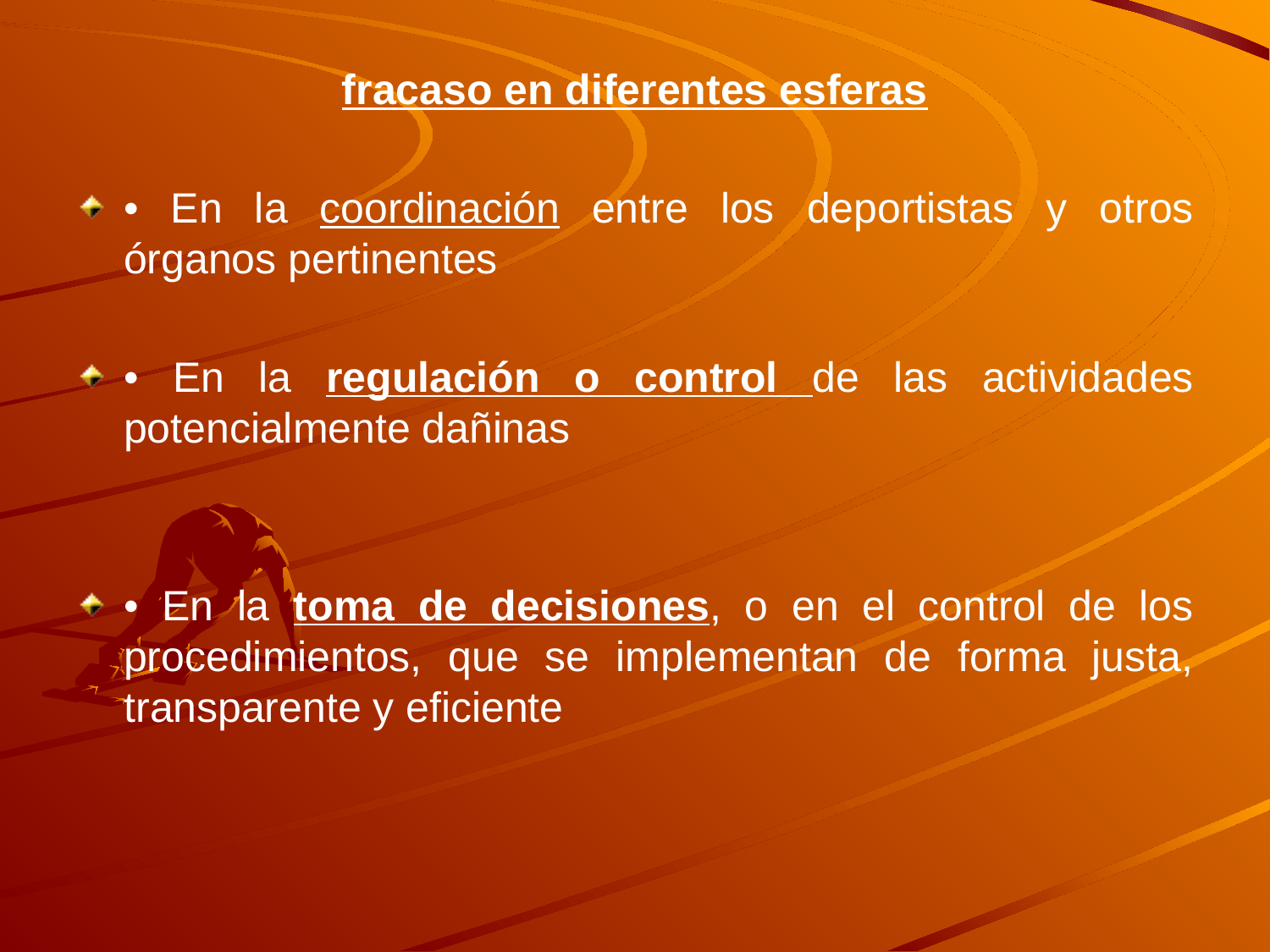

fracaso en diferentes esferas

• En la coordinación entre los deportistas y otros órganos pertinentes

• En la regulación o control de las actividades potencialmente dañinas

• En la toma de decisiones, o en el control de los procedimientos, que se implementan de forma justa, transparente y eficiente